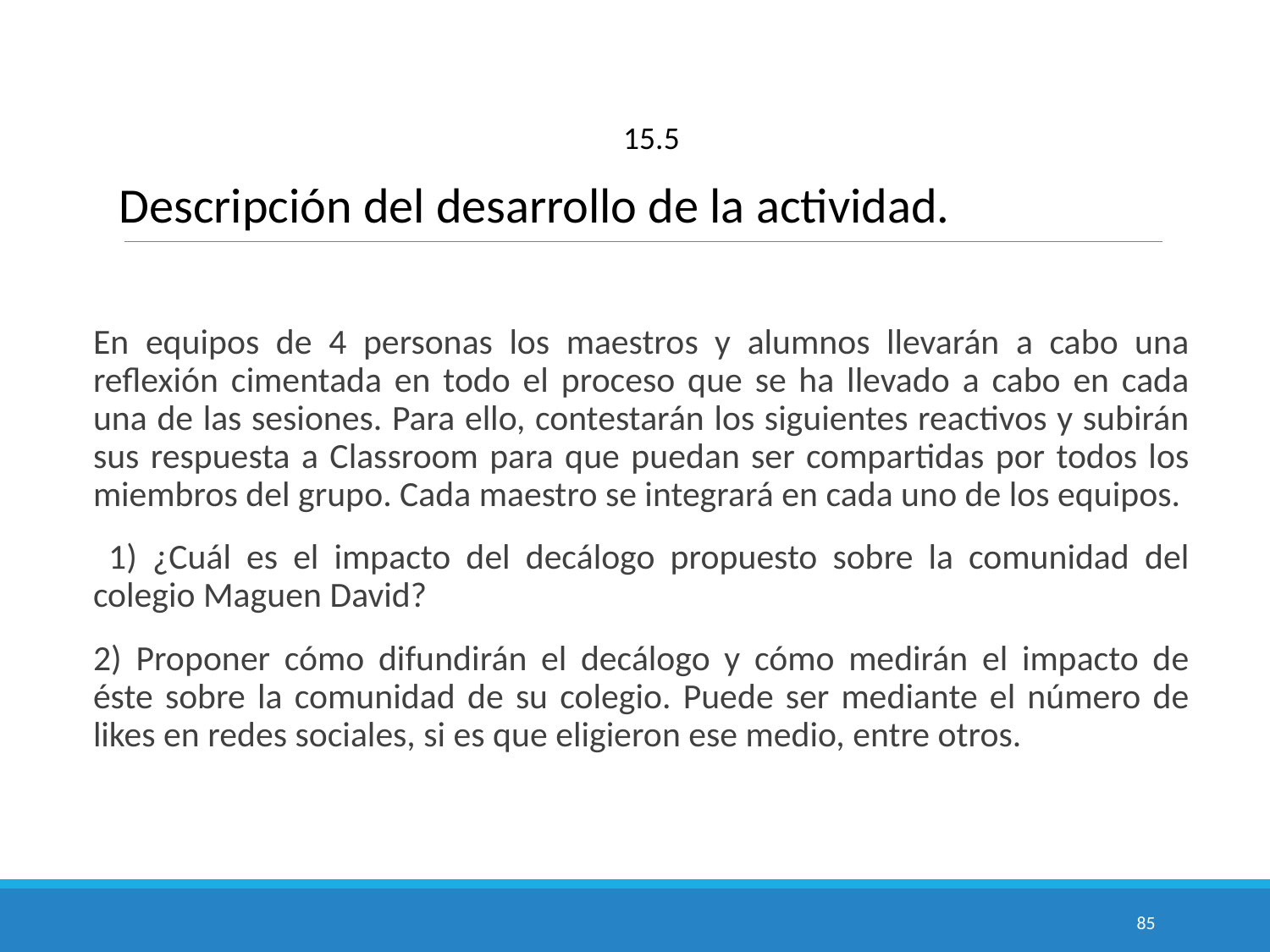

15.5
Descripción del desarrollo de la actividad.

En equipos de 4 personas los maestros y alumnos llevarán a cabo una reflexión cimentada en todo el proceso que se ha llevado a cabo en cada una de las sesiones. Para ello, contestarán los siguientes reactivos y subirán sus respuesta a Classroom para que puedan ser compartidas por todos los miembros del grupo. Cada maestro se integrará en cada uno de los equipos.
 1) ¿Cuál es el impacto del decálogo propuesto sobre la comunidad del colegio Maguen David?
2) Proponer cómo difundirán el decálogo y cómo medirán el impacto de éste sobre la comunidad de su colegio. Puede ser mediante el número de likes en redes sociales, si es que eligieron ese medio, entre otros.
85